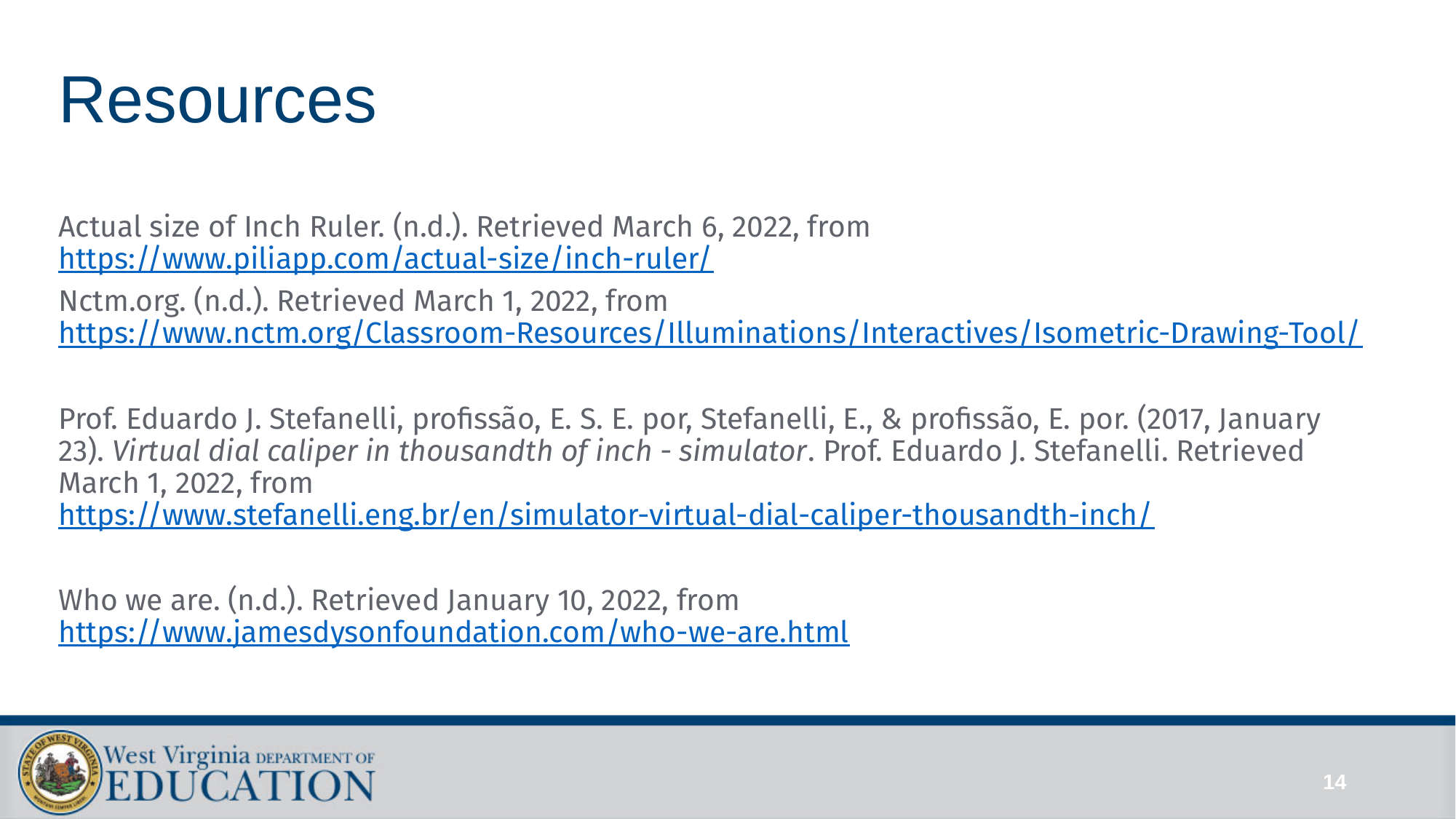

# Resources
Actual size of Inch Ruler. (n.d.). Retrieved March 6, 2022, from https://www.piliapp.com/actual-size/inch-ruler/
Nctm.org. (n.d.). Retrieved March 1, 2022, from https://www.nctm.org/Classroom-Resources/Illuminations/Interactives/Isometric-Drawing-Tool/

Prof. Eduardo J. Stefanelli, profissão, E. S. E. por, Stefanelli, E., & profissão, E. por. (2017, January 23). Virtual dial caliper in thousandth of inch - simulator. Prof. Eduardo J. Stefanelli. Retrieved March 1, 2022, from https://www.stefanelli.eng.br/en/simulator-virtual-dial-caliper-thousandth-inch/

Who we are. (n.d.). Retrieved January 10, 2022, from https://www.jamesdysonfoundation.com/who-we-are.html

14